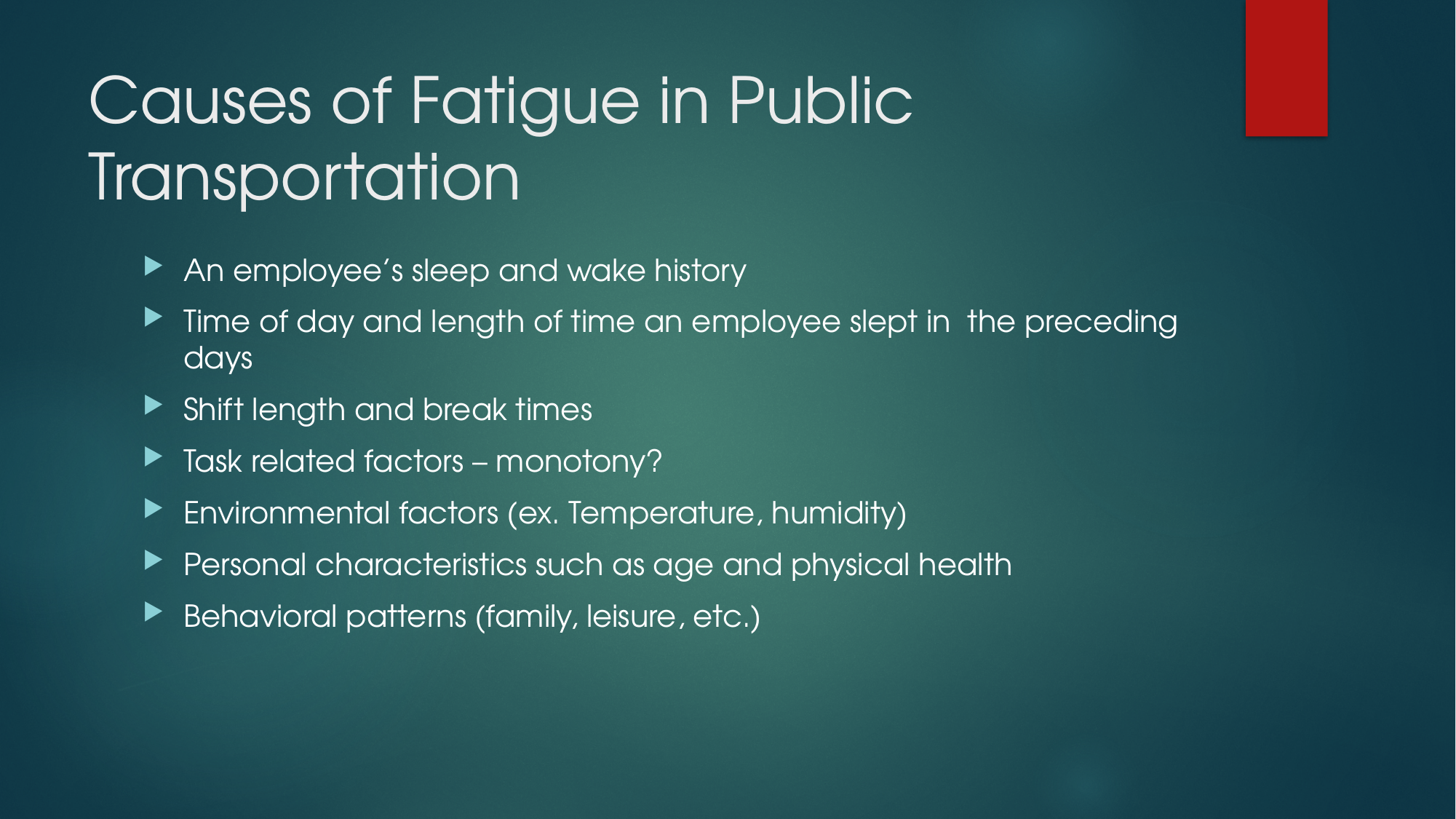

# Causes of Fatigue in Public Transportation
An employee’s sleep and wake history
Time of day and length of time an employee slept in  the preceding days
Shift length and break times
Task related factors – monotony?
Environmental factors (ex. Temperature, humidity)
Personal characteristics such as age and physical health
Behavioral patterns (family, leisure, etc.)